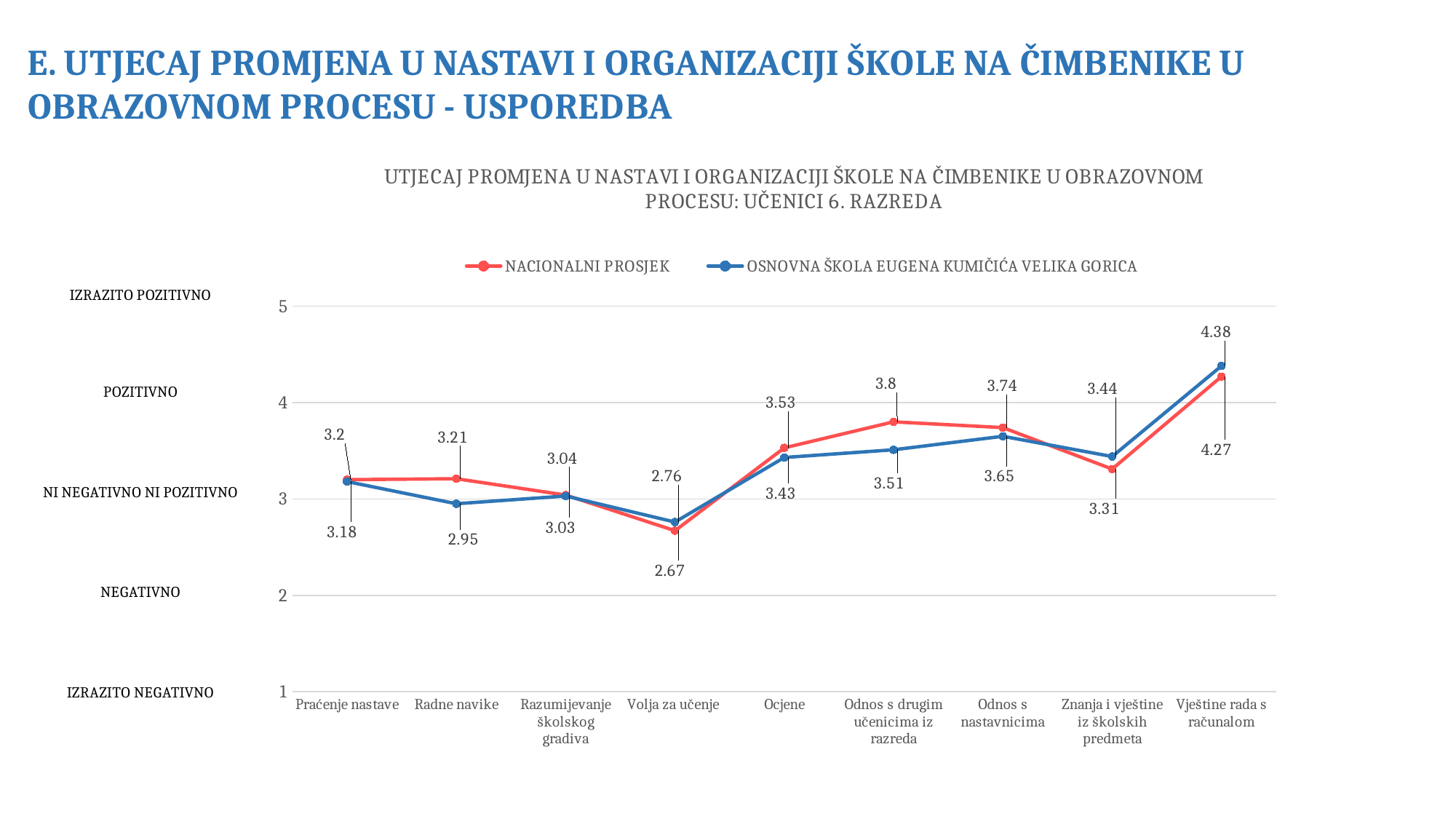

E. UTJECAJ PROMJENA U NASTAVI I ORGANIZACIJI ŠKOLE NA ČIMBENIKE U OBRAZOVNOM PROCESU - USPOREDBA

### Chart: UTJECAJ PROMJENA U NASTAVI I ORGANIZACIJI ŠKOLE NA ČIMBENIKE U OBRAZOVNOM PROCESU: UČENICI 6. RAZREDA

| Category | NACIONALNI PROSJEK | OSNOVNA ŠKOLA EUGENA KUMIČIĆA VELIKA GORICA |
|---|---|---|
| Praćenje nastave | 3.2 | 3.18 |
| Radne navike | 3.21 | 2.95 |
| Razumijevanje školskog gradiva | 3.04 | 3.03 |
| Volja za učenje  | 2.67 | 2.76 |
| Ocjene | 3.53 | 3.43 |
| Odnos s drugim učenicima iz razreda | 3.8 | 3.51 |
| Odnos s nastavnicima | 3.74 | 3.65 |
| Znanja i vještine iz školskih predmeta | 3.31 | 3.44 |
| Vještine rada s računalom | 4.27 | 4.38 |
IZRAZITO POZITIVNO
POZITIVNO
NI NEGATIVNO NI POZITIVNO
NEGATIVNO
IZRAZITO NEGATIVNO